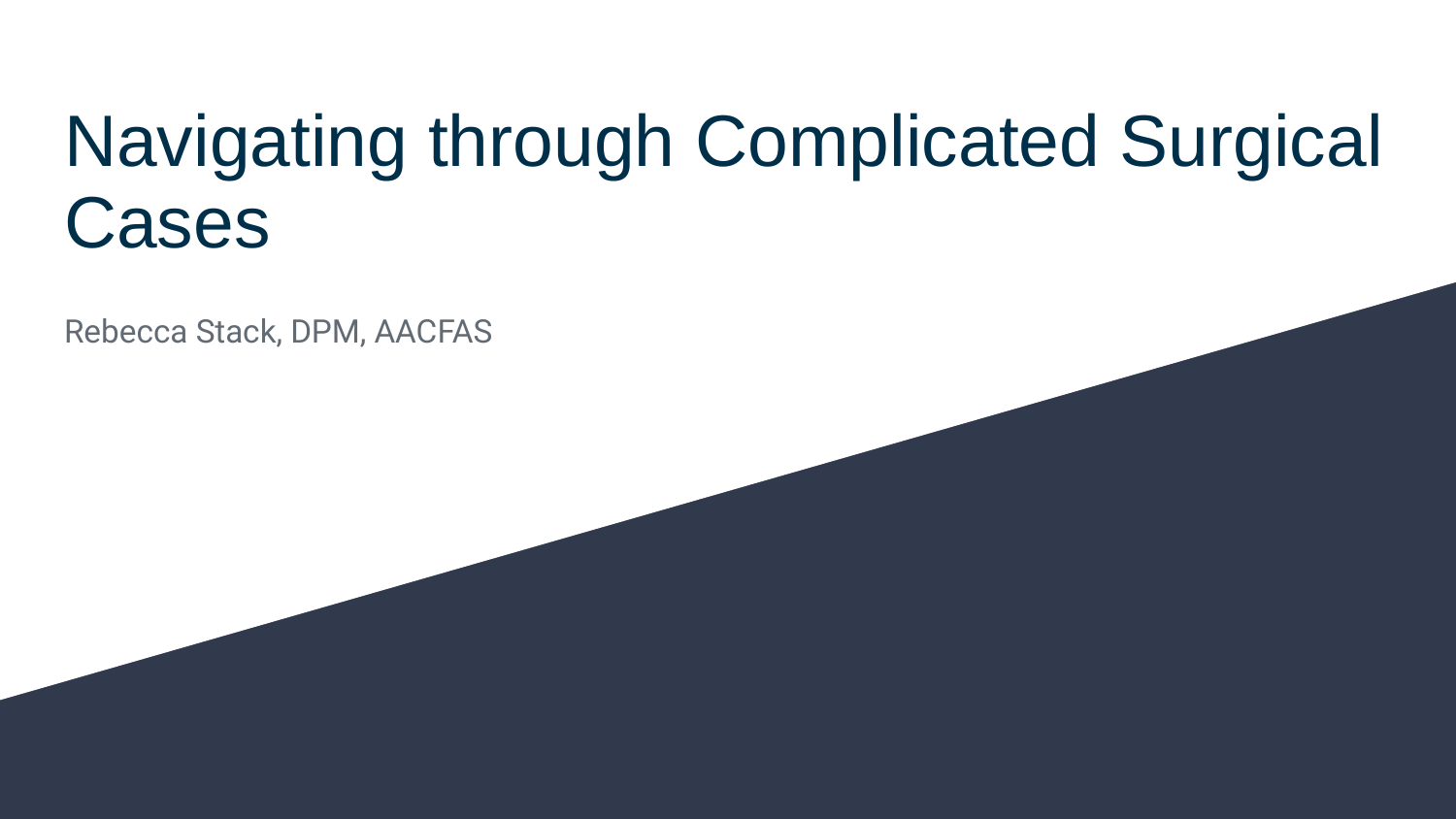

# Navigating through Complicated Surgical Cases
Rebecca Stack, DPM, AACFAS